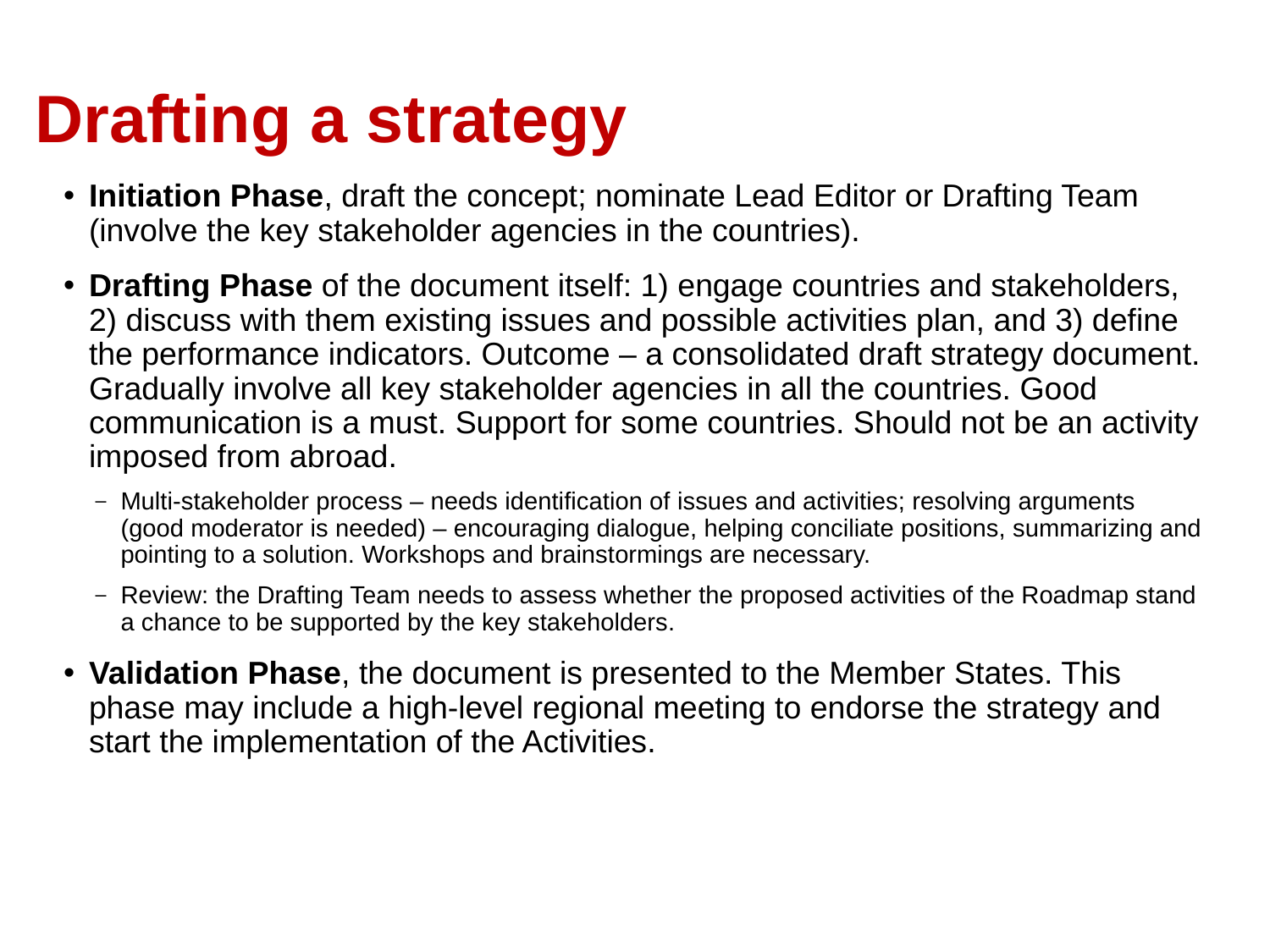

# Drafting a strategy
Initiation Phase, draft the concept; nominate Lead Editor or Drafting Team (involve the key stakeholder agencies in the countries).
Drafting Phase of the document itself: 1) engage countries and stakeholders, 2) discuss with them existing issues and possible activities plan, and 3) define the performance indicators. Outcome – a consolidated draft strategy document. Gradually involve all key stakeholder agencies in all the countries. Good communication is a must. Support for some countries. Should not be an activity imposed from abroad.
Multi-stakeholder process – needs identification of issues and activities; resolving arguments (good moderator is needed) – encouraging dialogue, helping conciliate positions, summarizing and pointing to a solution. Workshops and brainstormings are necessary.
Review: the Drafting Team needs to assess whether the proposed activities of the Roadmap stand a chance to be supported by the key stakeholders.
Validation Phase, the document is presented to the Member States. This phase may include a high-level regional meeting to endorse the strategy and start the implementation of the Activities.